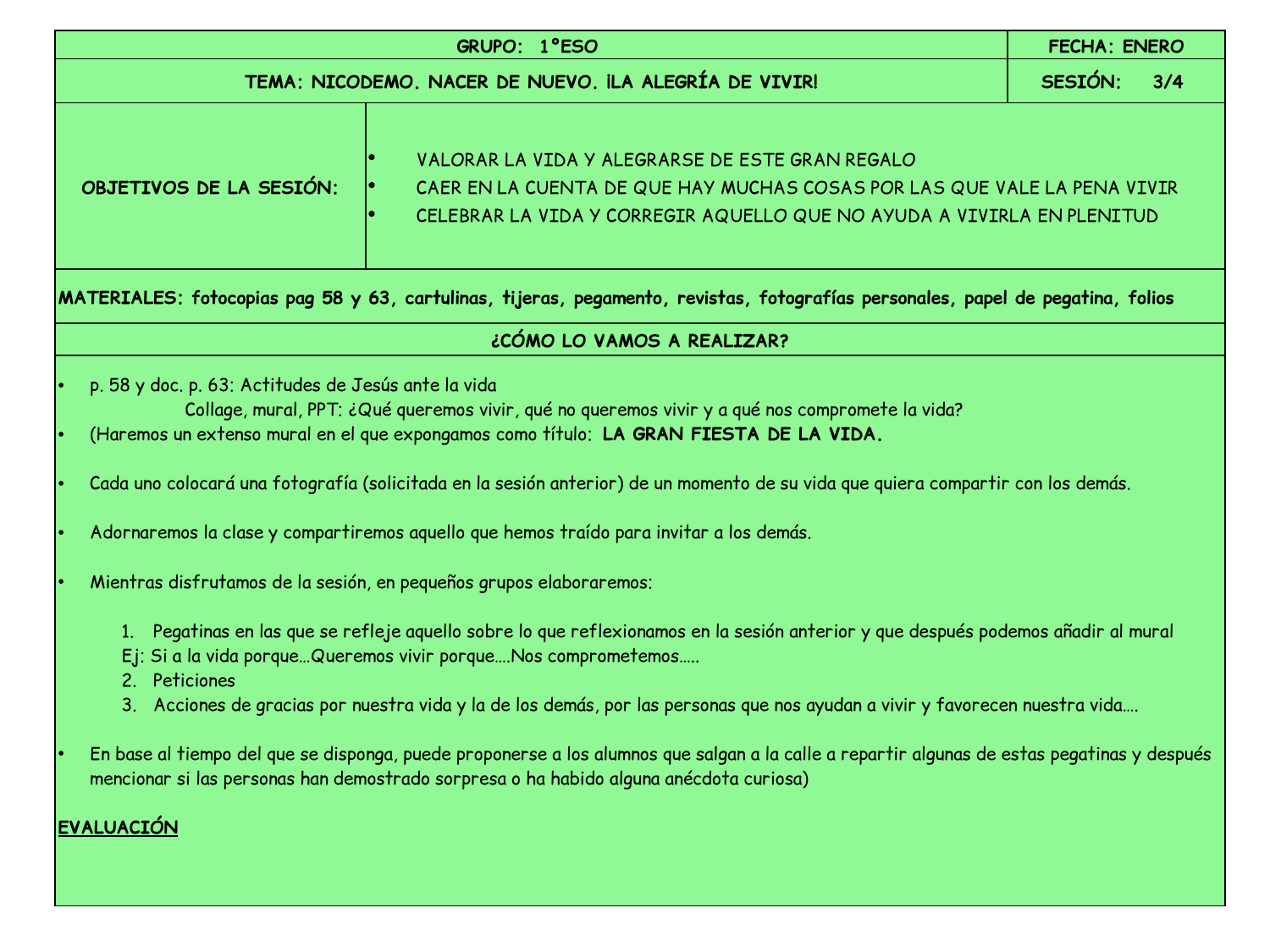

| GRUPO: 1ºESO |  | FECHA: ENERO |
| --- | --- | --- |
| TEMA: NICODEMO. NACER DE NUEVO. ¡LA ALEGRÍA DE VIVIR! |  | SESIÓN: 3/4 |
| OBJETIVOS DE LA SESIÓN: | VALORAR LA VIDA Y ALEGRARSE DE ESTE GRAN REGALO CAER EN LA CUENTA DE QUE HAY MUCHAS COSAS POR LAS QUE VALE LA PENA VIVIR CELEBRAR LA VIDA Y CORREGIR AQUELLO QUE NO AYUDA A VIVIRLA EN PLENITUD |  |
| MATERIALES: fotocopias pag 58 y 63, cartulinas, tijeras, pegamento, revistas, fotografías personales, papel de pegatina, folios |  |  |
| ¿CÓMO LO VAMOS A REALIZAR? |  |  |
| p. 58 y doc. p. 63: Actitudes de Jesús ante la vida Collage, mural, PPT: ¿Qué queremos vivir, qué no queremos vivir y a qué nos compromete la vida? (Haremos un extenso mural en el que expongamos como título: LA GRAN FIESTA DE LA VIDA.   Cada uno colocará una fotografía (solicitada en la sesión anterior) de un momento de su vida que quiera compartir con los demás.   Adornaremos la clase y compartiremos aquello que hemos traído para invitar a los demás.   Mientras disfrutamos de la sesión, en pequeños grupos elaboraremos:   Pegatinas en las que se refleje aquello sobre lo que reflexionamos en la sesión anterior y que después podemos añadir al mural Ej: Si a la vida porque…Queremos vivir porque….Nos comprometemos….. Peticiones Acciones de gracias por nuestra vida y la de los demás, por las personas que nos ayudan a vivir y favorecen nuestra vida…. En base al tiempo del que se disponga, puede proponerse a los alumnos que salgan a la calle a repartir algunas de estas pegatinas y después mencionar si las personas han demostrado sorpresa o ha habido alguna anécdota curiosa) EVALUACIÓN |  |  |